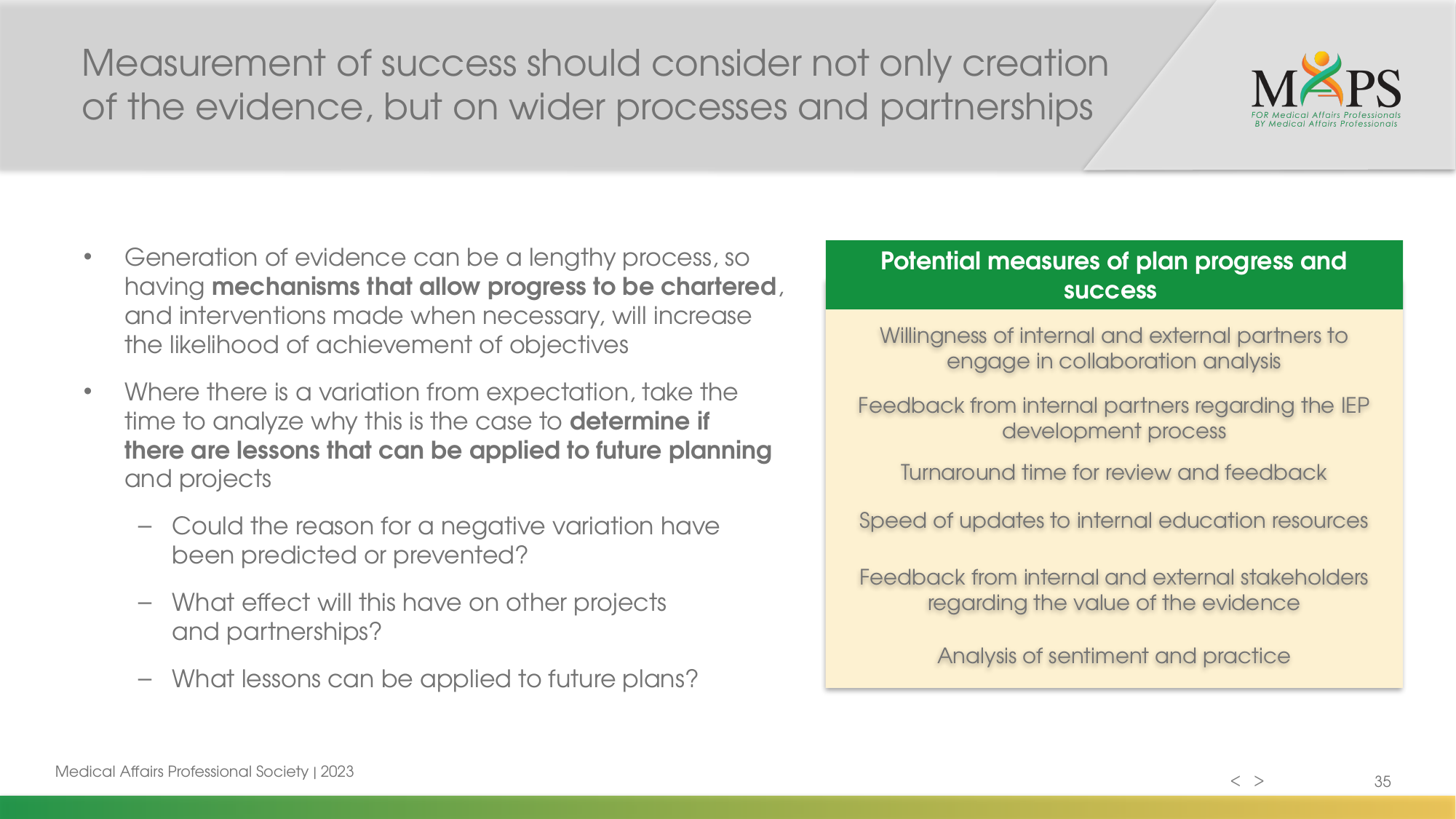

# Measurement of success should consider not only creation of the evidence, but on wider processes and partnerships
Generation of evidence can be a lengthy process, so having mechanisms that allow progress to be chartered, and interventions made when necessary, will increase the likelihood of achievement of objectives
Where there is a variation from expectation, take the time to analyze why this is the case to determine if
there are lessons that can be applied to future planning and projects
Could the reason for a negative variation have been predicted or prevented?
What effect will this have on other projects
and partnerships?
What lessons can be applied to future plans?
Potential measures of plan progress and success

Willingness of internal and external partners to engage in collaboration analysis
Feedback from internal partners regarding the IEP development process
Turnaround time for review and feedback
Speed of updates to internal education resources
Feedback from internal and external stakeholders regarding the value of the evidence
Analysis of sentiment and practice